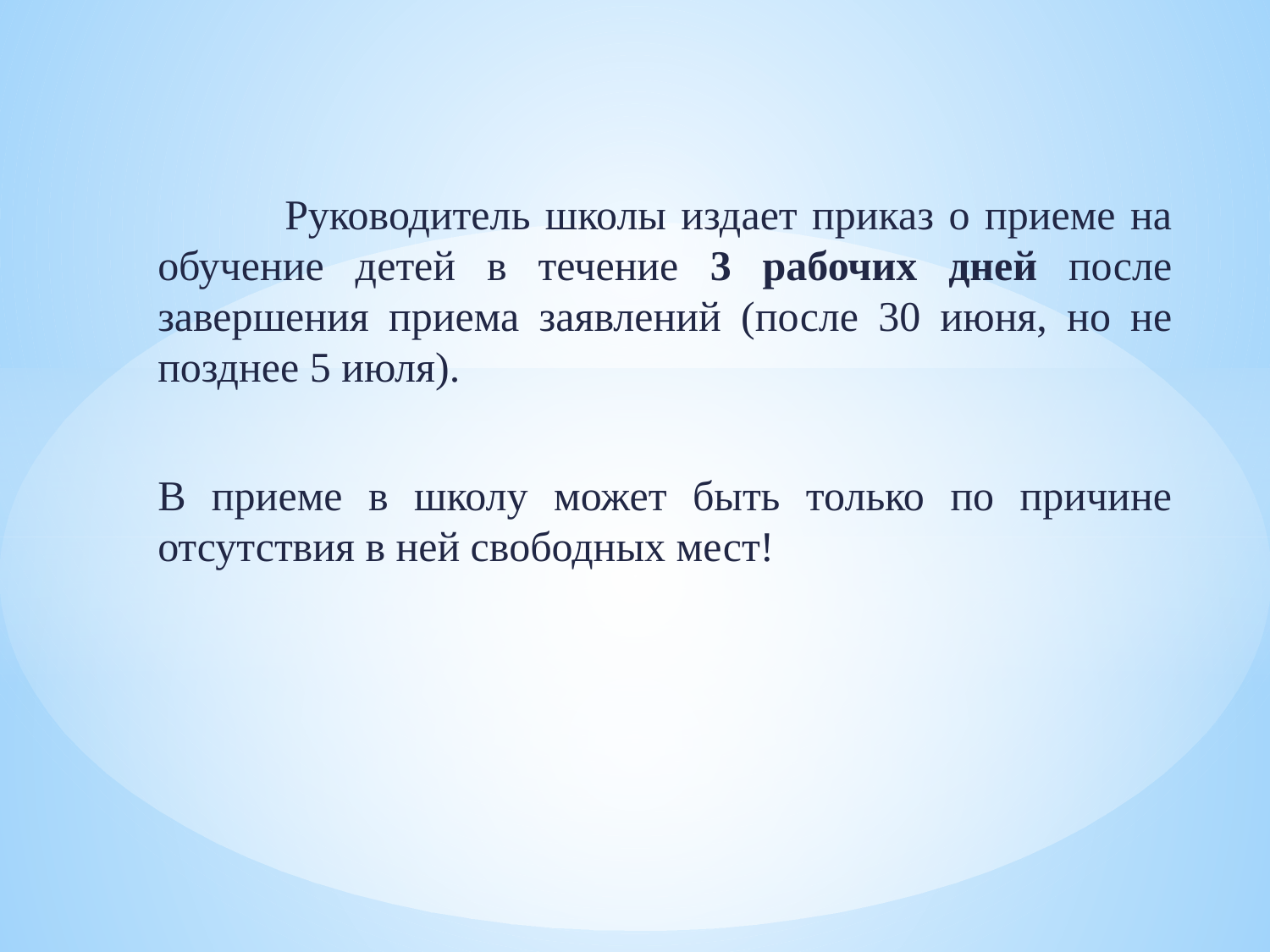

Руководитель школы издает приказ о приеме на обучение детей в течение 3 рабочих дней после завершения приема заявлений (после 30 июня, но не позднее 5 июля).

В приеме в школу может быть только по причине отсутствия в ней свободных мест!